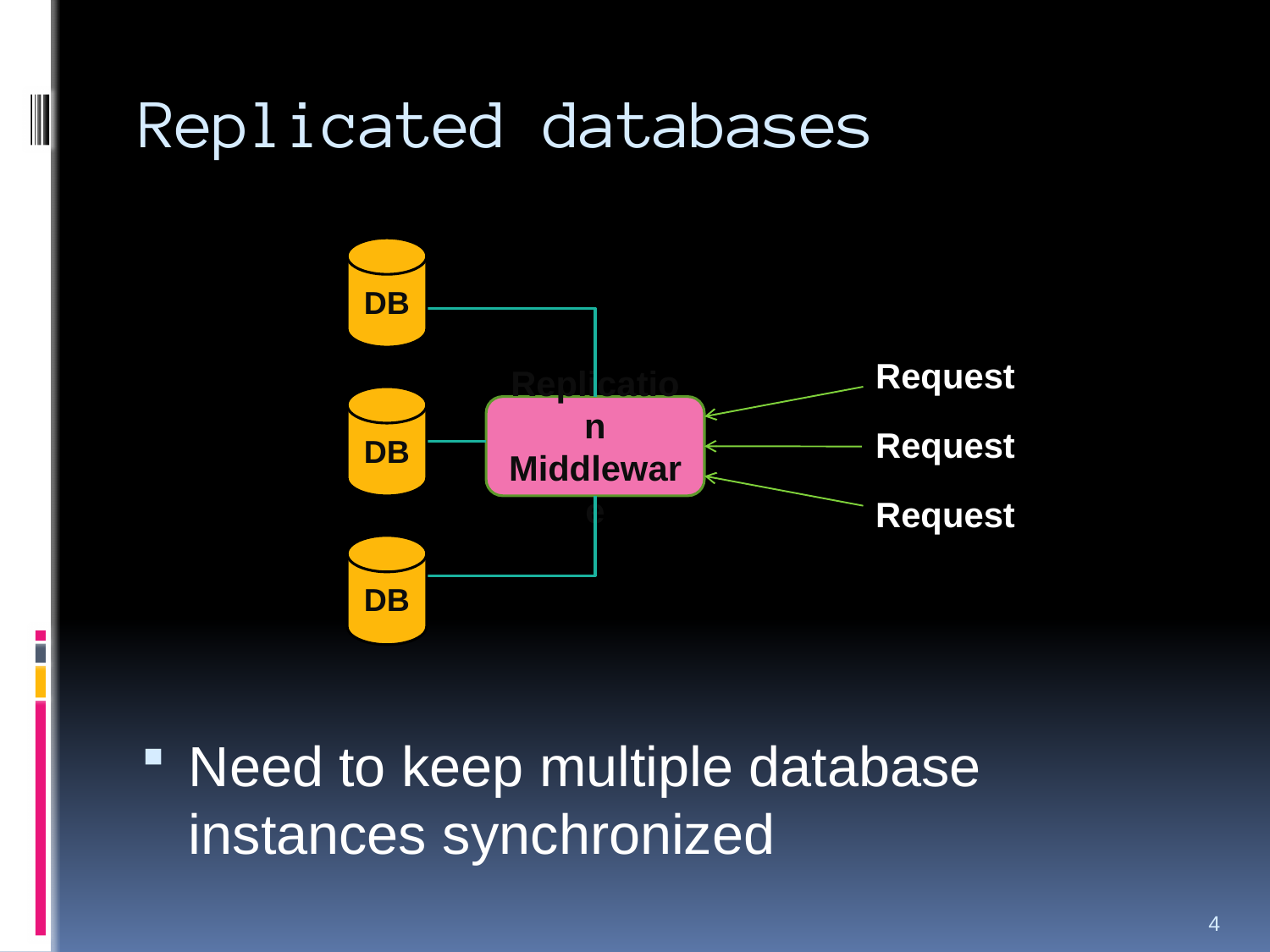

# Replicated databases
DB
Request
DB
Replication Middleware
Request
Request
DB
Need to keep multiple database instances synchronized
4